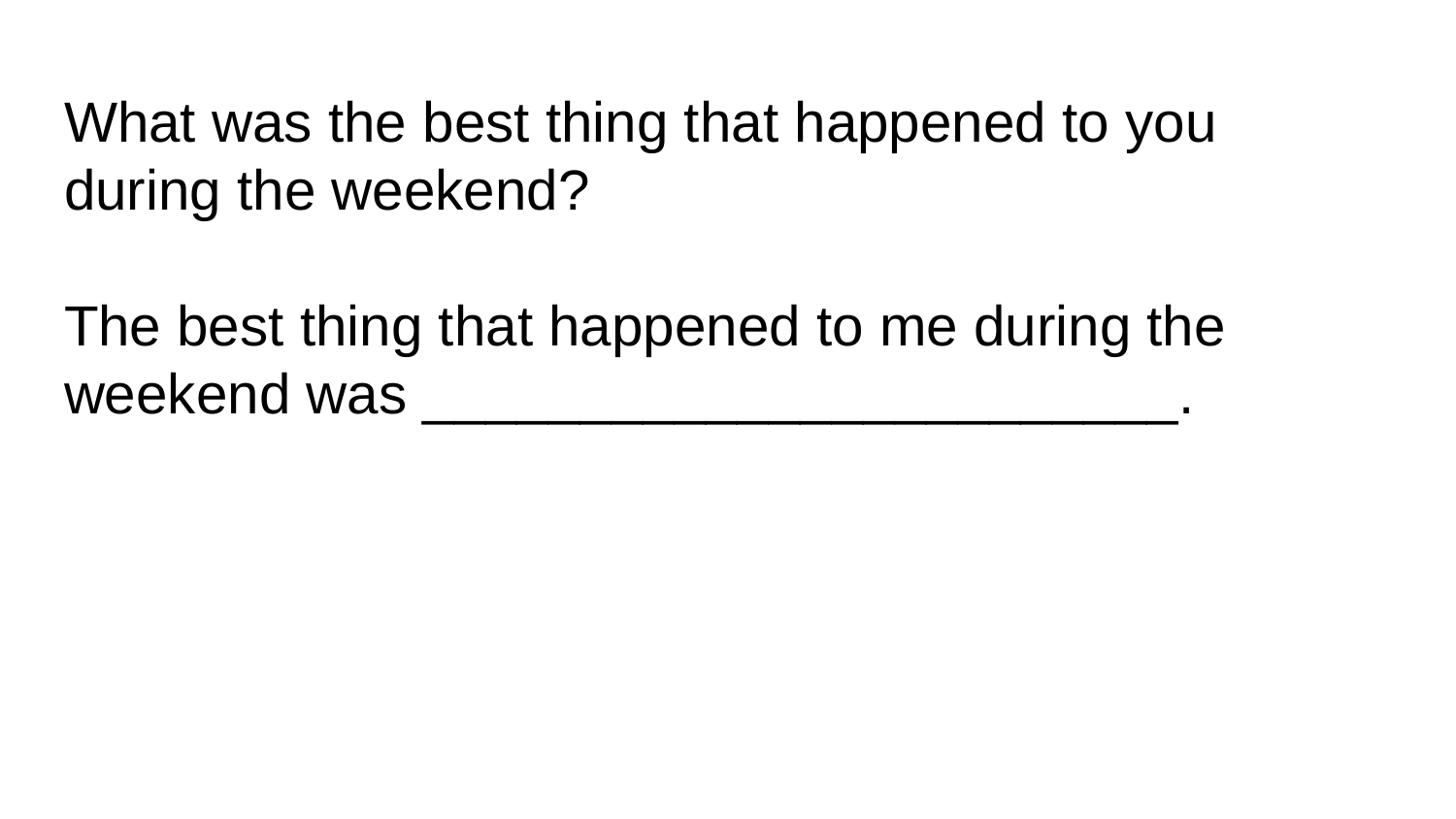

# What was the best thing that happened to you during the weekend?

The best thing that happened to me during the weekend was ________________________.